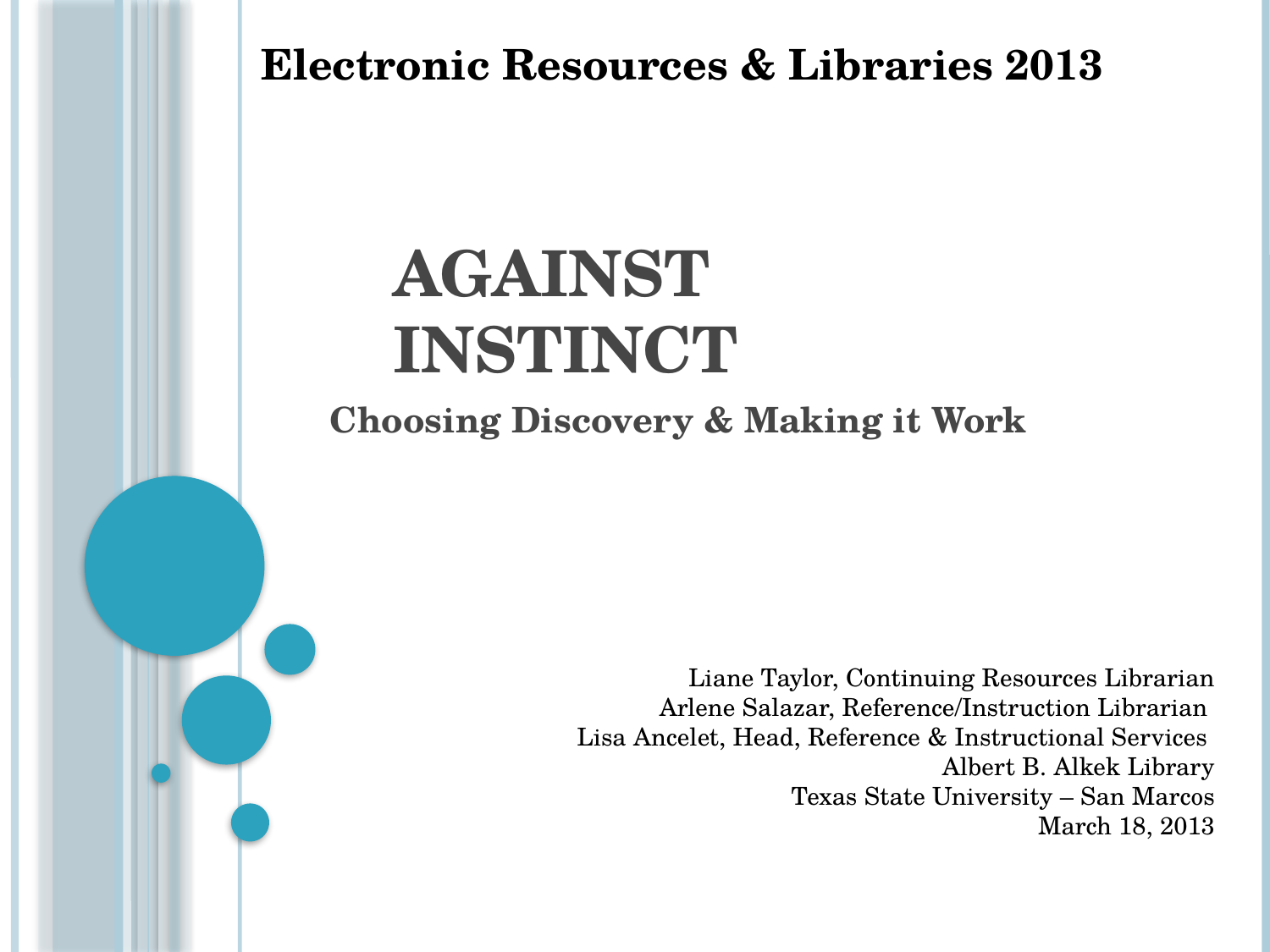

Electronic Resources & Libraries 2013

# Against Instinct
Choosing Discovery & Making it Work
Liane Taylor, Continuing Resources Librarian
Arlene Salazar, Reference/Instruction Librarian
Lisa Ancelet, Head, Reference & Instructional Services
Albert B. Alkek Library
Texas State University – San Marcos
March 18, 2013